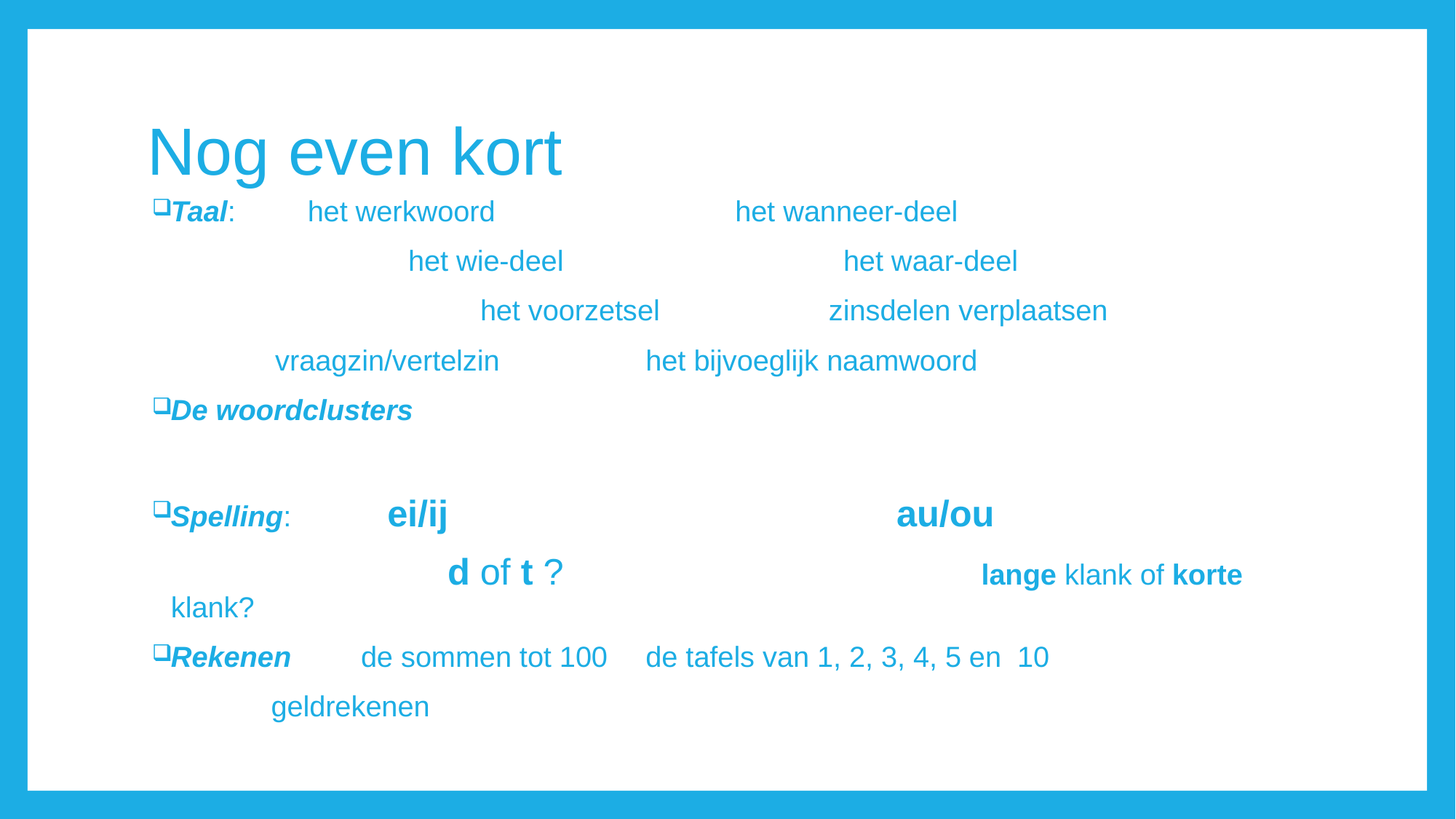

# Nog even kort
Taal:         het werkwoord                              het wanneer-deel
                                het wie-deel                                   het waar-deel
                                         het voorzetsel		           zinsdelen verplaatsen
 			             vraagzin/vertelzin	 	het bijvoeglijk naamwoord
De woordclusters

Spelling:            ei/ij                                            au/ou
                             d of t ?                                         lange klank of korte klank?
Rekenen	de sommen tot 100		de tafels van 1, 2, 3, 4, 5 en  10
 		   geldrekenen